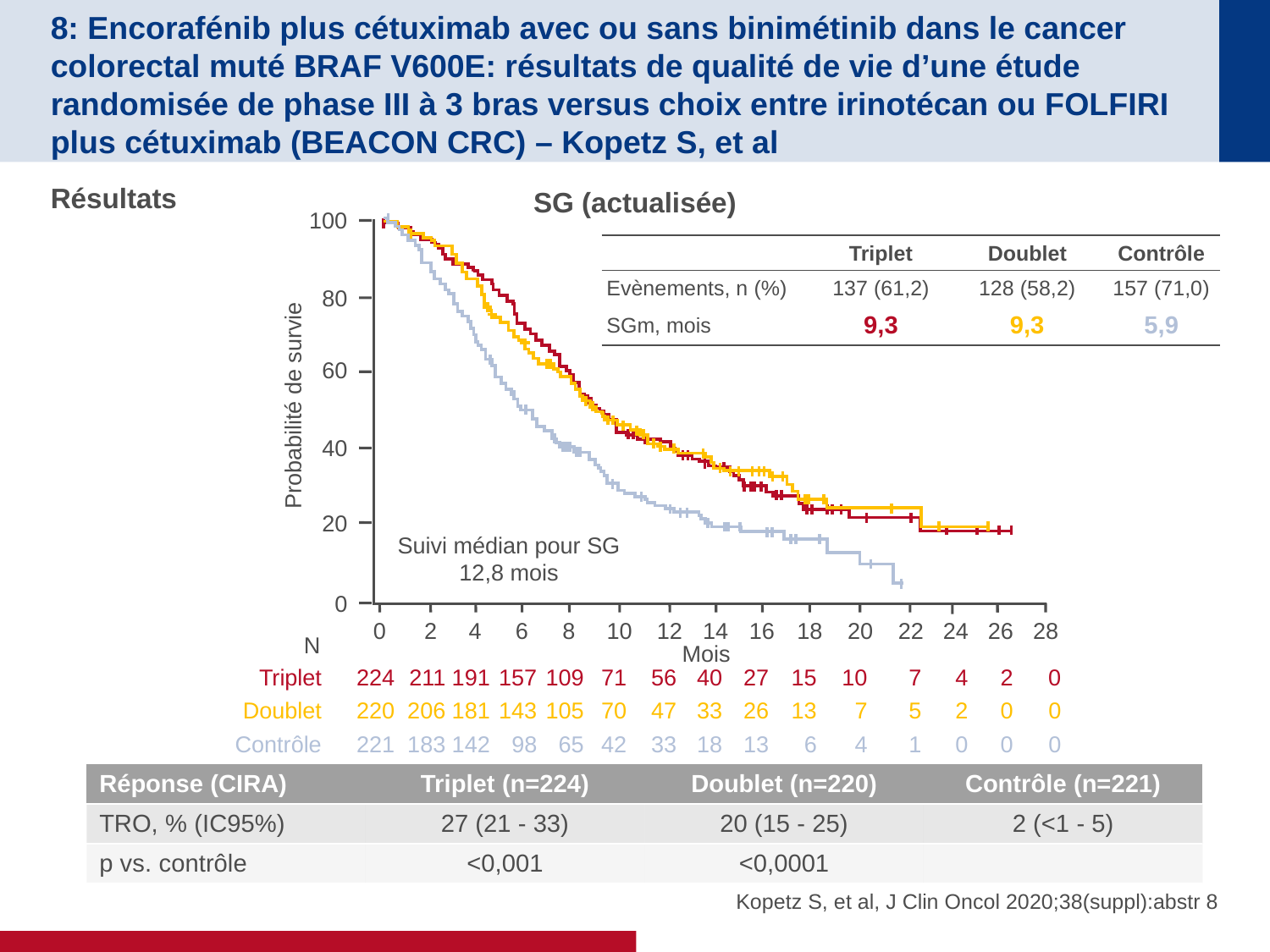

# 8: Encorafénib plus cétuximab avec ou sans binimétinib dans le cancer colorectal muté BRAF V600E: résultats de qualité de vie d’une étude randomisée de phase III à 3 bras versus choix entre irinotécan ou FOLFIRI plus cétuximab (BEACON CRC) – Kopetz S, et al
Résultats
SG (actualisée)
100
80
60
40
20

Probabilité de survie
Suivi médian pour SG
12,8 mois
0

0
2
4
6
8
10
12
14
16
18
20
22
24
26
28
N
Mois
Triplet
224
211
191
157
109
71
56
40
27
15
10
7
4
2
0
Doublet
220
206
181
143
105
70
47
33
26
13
7
5
2
0
0
Contrôle
221
183
142
98
65
42
33
18
13
6
4
1
0
0
0
|  | Triplet | Doublet | Contrôle |
| --- | --- | --- | --- |
| Evènements, n (%) | 137 (61,2) | 128 (58,2) | 157 (71,0) |
| SGm, mois | 9,3 | 9,3 | 5,9 |
| Réponse (CIRA) | Triplet (n=224) | Doublet (n=220) | Contrôle (n=221) |
| --- | --- | --- | --- |
| TRO, % (IC95%) | 27 (21 - 33) | 20 (15 - 25) | 2 (<1 - 5) |
| p vs. contrôle | <0,001 | <0,0001 |  |
Kopetz S, et al, J Clin Oncol 2020;38(suppl):abstr 8